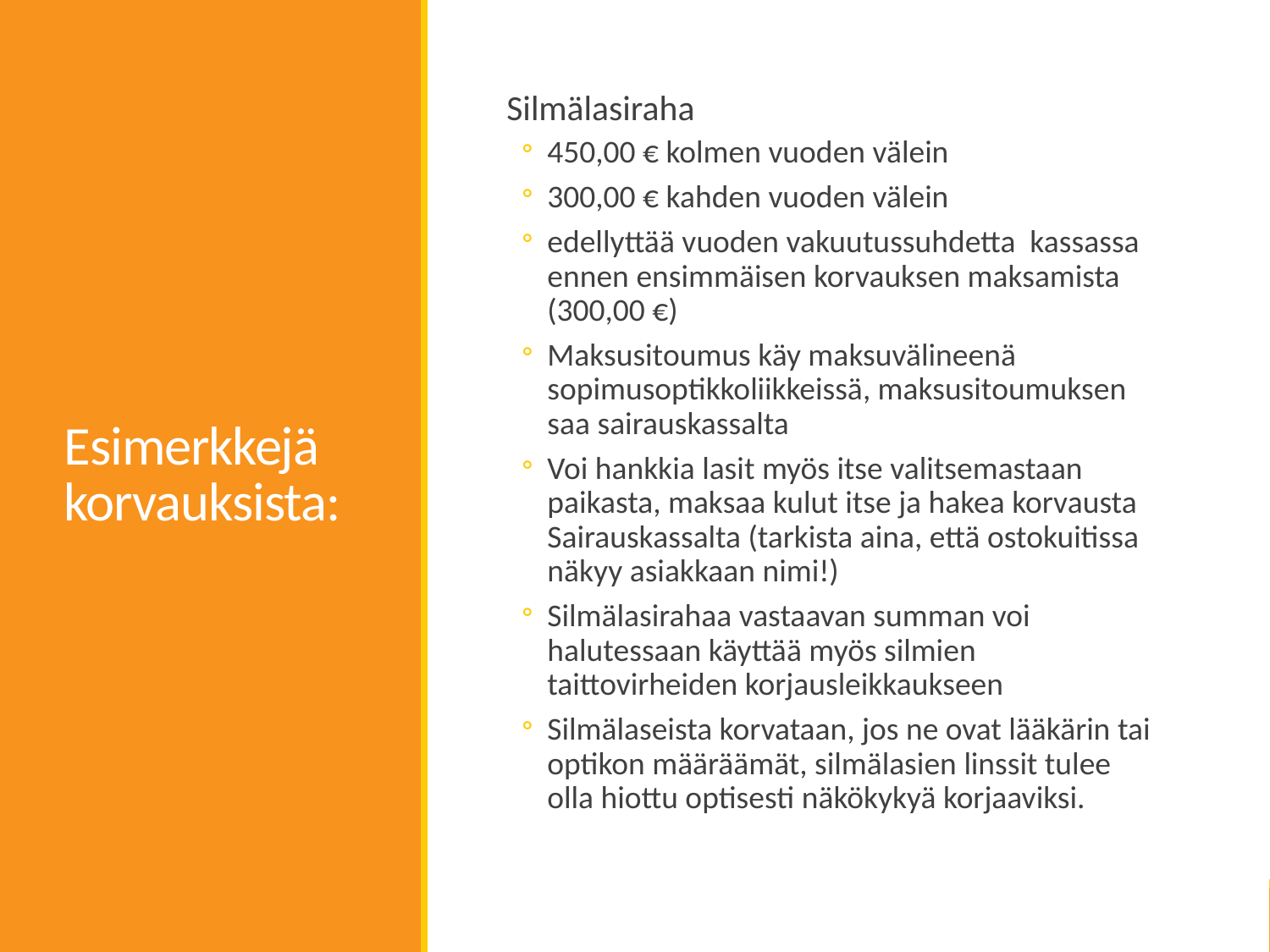

# Esimerkkejä korvauksista:
Silmälasiraha
450,00 € kolmen vuoden välein
300,00 € kahden vuoden välein
edellyttää vuoden vakuutussuhdetta  kassassa ennen ensimmäisen korvauksen maksamista (300,00 €)
Maksusitoumus käy maksuvälineenä sopimusoptikkoliikkeissä, maksusitoumuksen saa sairauskassalta
Voi hankkia lasit myös itse valitsemastaan paikasta, maksaa kulut itse ja hakea korvausta Sairauskassalta (tarkista aina, että ostokuitissa näkyy asiakkaan nimi!)
Silmälasirahaa vastaavan summan voi halutessaan käyttää myös silmien taittovirheiden korjausleikkaukseen
Silmälaseista korvataan, jos ne ovat lääkärin tai optikon määräämät, silmälasien linssit tulee olla hiottu optisesti näkökykyä korjaaviksi.